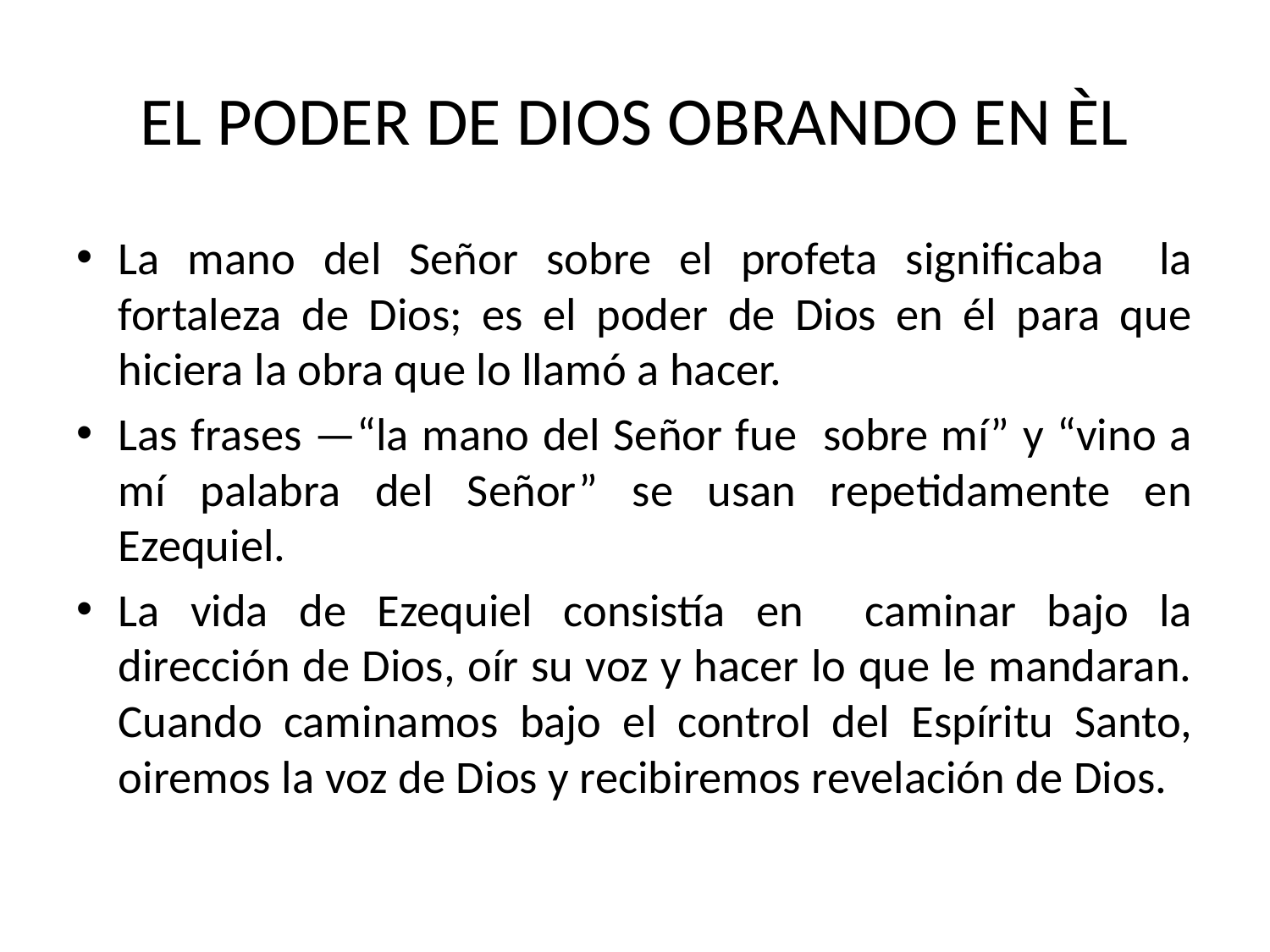

# EL PODER DE DIOS OBRANDO EN ÈL
La mano del Señor sobre el profeta significaba  la fortaleza de Dios; es el poder de Dios en él para que hiciera la obra que lo llamó a hacer.
Las frases —“la mano del Señor fue  sobre mí” y “vino a mí palabra del Señor” se usan repetidamente en Ezequiel.
La vida de Ezequiel consistía en  caminar bajo la dirección de Dios, oír su voz y hacer lo que le mandaran. Cuando caminamos bajo el control del Espíritu Santo, oiremos la voz de Dios y recibiremos revelación de Dios.